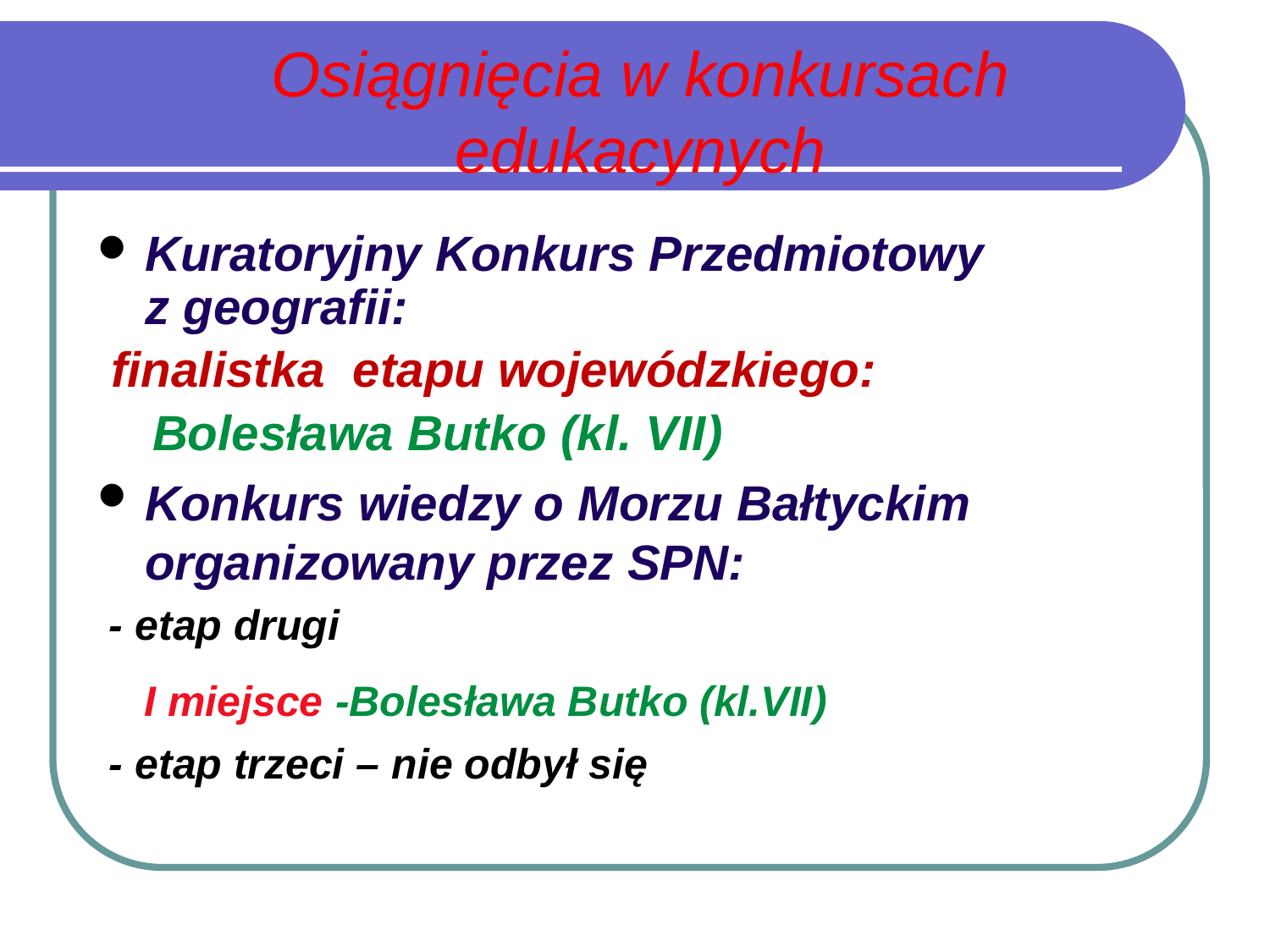

# Osiągnięcia w konkursach edukacynych
Kuratoryjny Konkurs Przedmiotowy             z geografii:
 finalistka  etapu wojewódzkiego:
    Bolesława Butko (kl. VII)
Konkurs wiedzy o Morzu Bałtyckim organizowany przez SPN:
 - etap drugi
   I miejsce -Bolesława Butko (kl.VII)
 - etap trzeci – nie odbył się